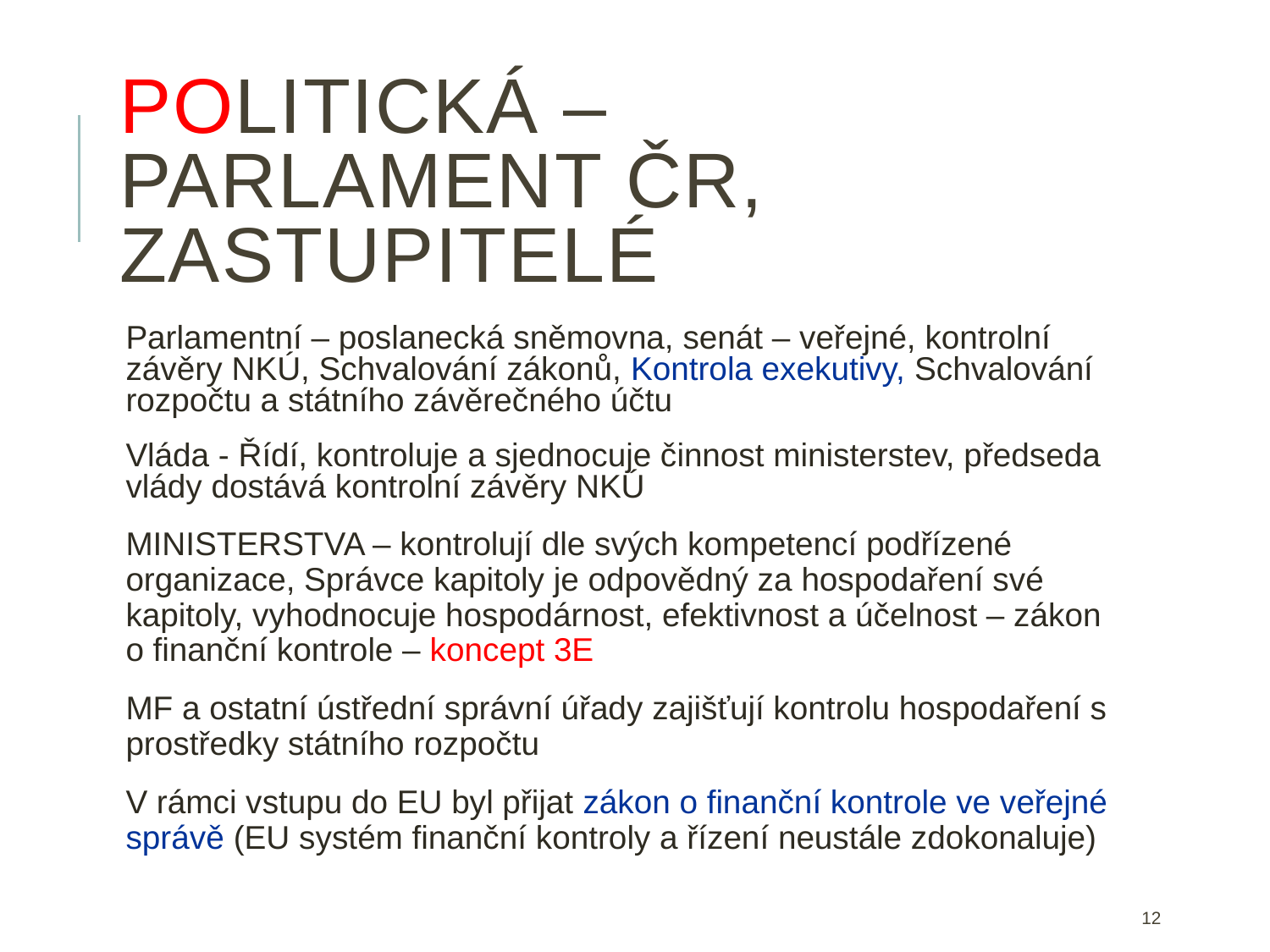

# Politická – parlament ČR, Zastupitelé
Parlamentní – poslanecká sněmovna, senát – veřejné, kontrolní závěry NKÚ, Schvalování zákonů, Kontrola exekutivy, Schvalování rozpočtu a státního závěrečného účtu
Vláda - Řídí, kontroluje a sjednocuje činnost ministerstev, předseda vlády dostává kontrolní závěry NKÚ
MINISTERSTVA – kontrolují dle svých kompetencí podřízené organizace, Správce kapitoly je odpovědný za hospodaření své kapitoly, vyhodnocuje hospodárnost, efektivnost a účelnost – zákon o finanční kontrole – koncept 3E
MF a ostatní ústřední správní úřady zajišťují kontrolu hospodaření s prostředky státního rozpočtu
V rámci vstupu do EU byl přijat zákon o finanční kontrole ve veřejné správě (EU systém finanční kontroly a řízení neustále zdokonaluje)

12